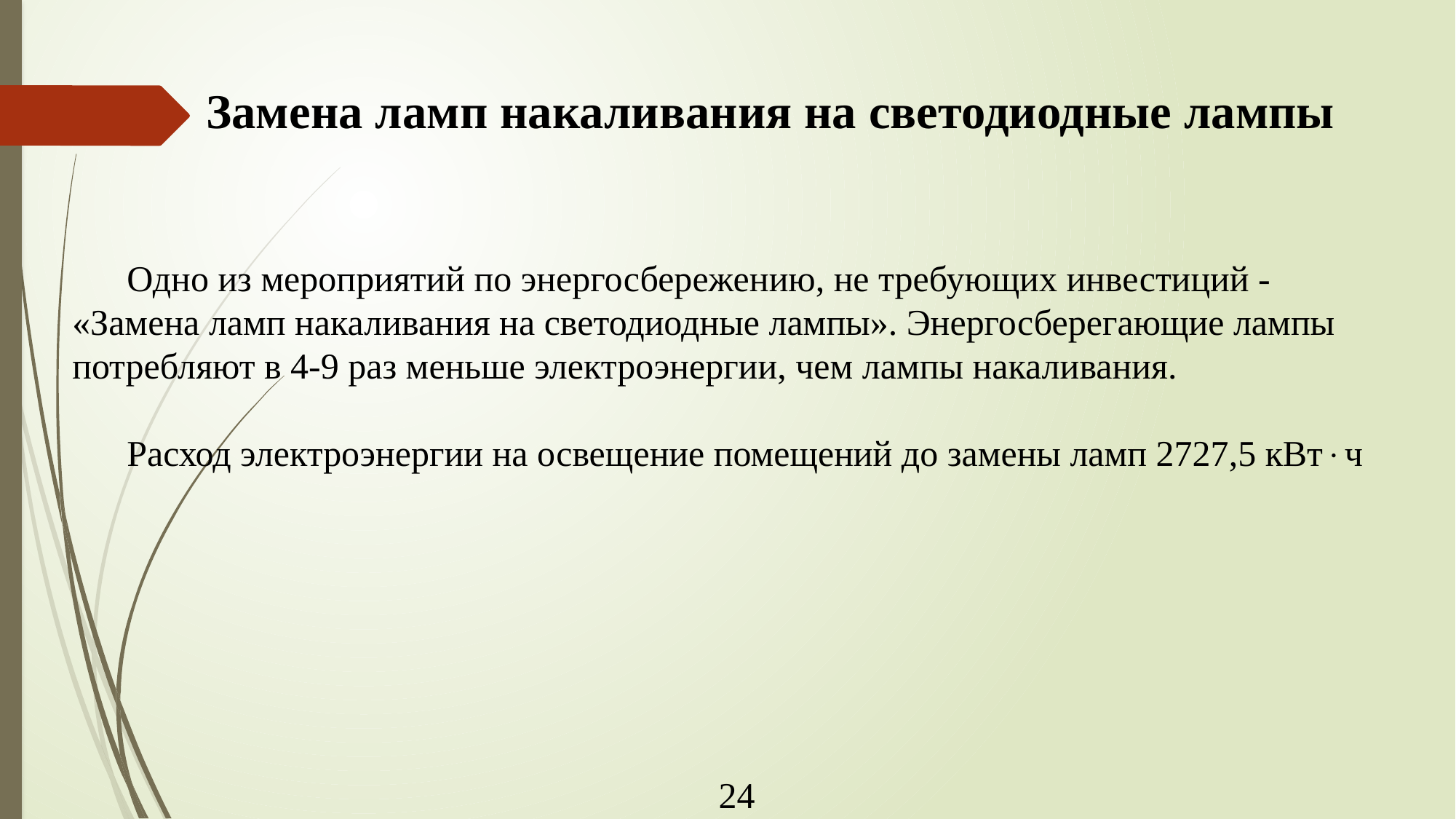

# Замена ламп накаливания на светодиодные лампы
Одно из мероприятий по энергосбережению, не требующих инвестиций - «Замена ламп накаливания на светодиодные лампы». Энергосберегающие лампы потребляют в 4-9 раз меньше электроэнергии, чем лампы накаливания.

Расход электроэнергии на освещение помещений до замены ламп 2727,5 кВт⋅ч
24